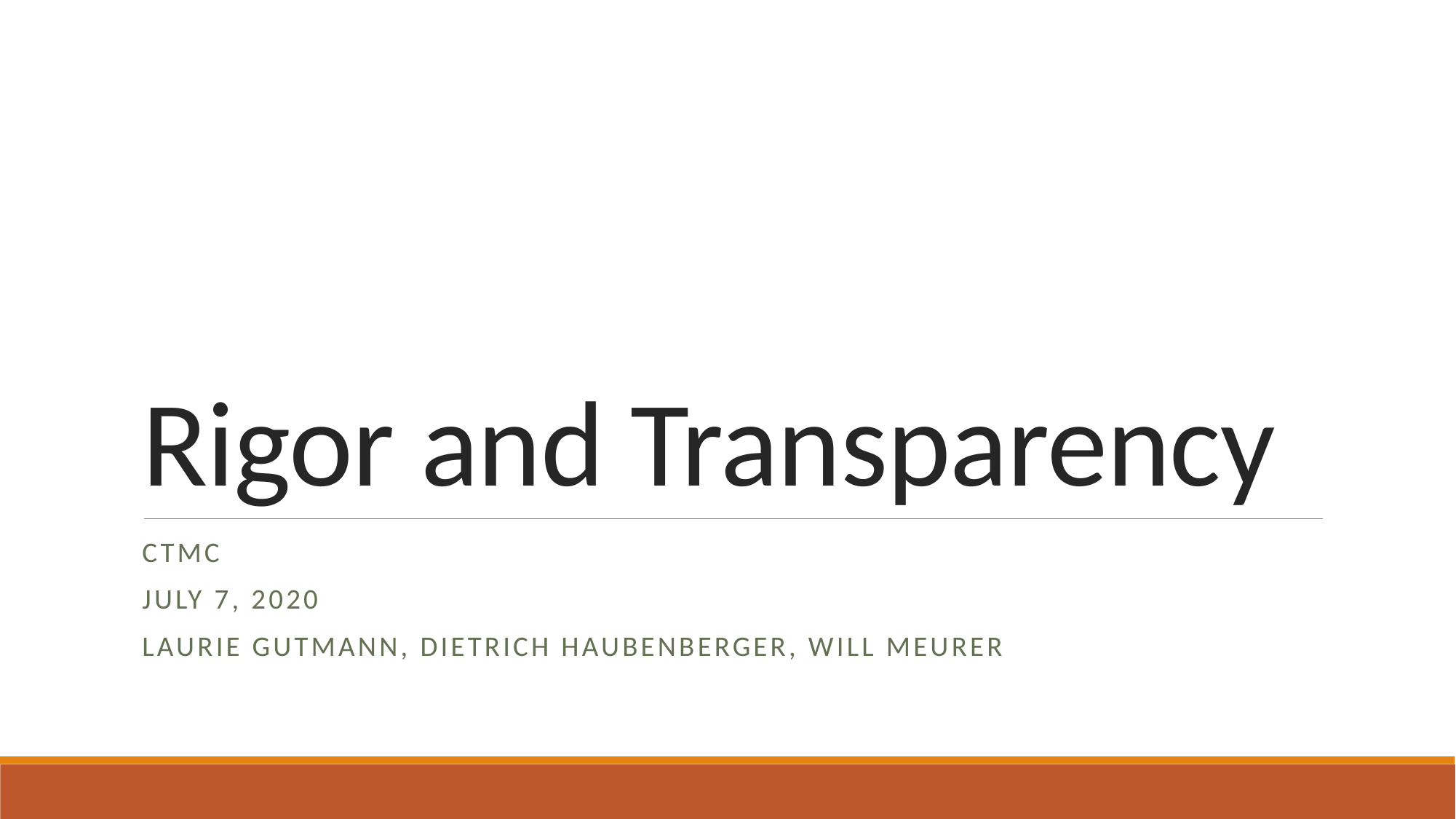

# Rigor and Transparency
CTMC
July 7, 2020
Laurie Gutmann, Dietrich Haubenberger, Will Meurer